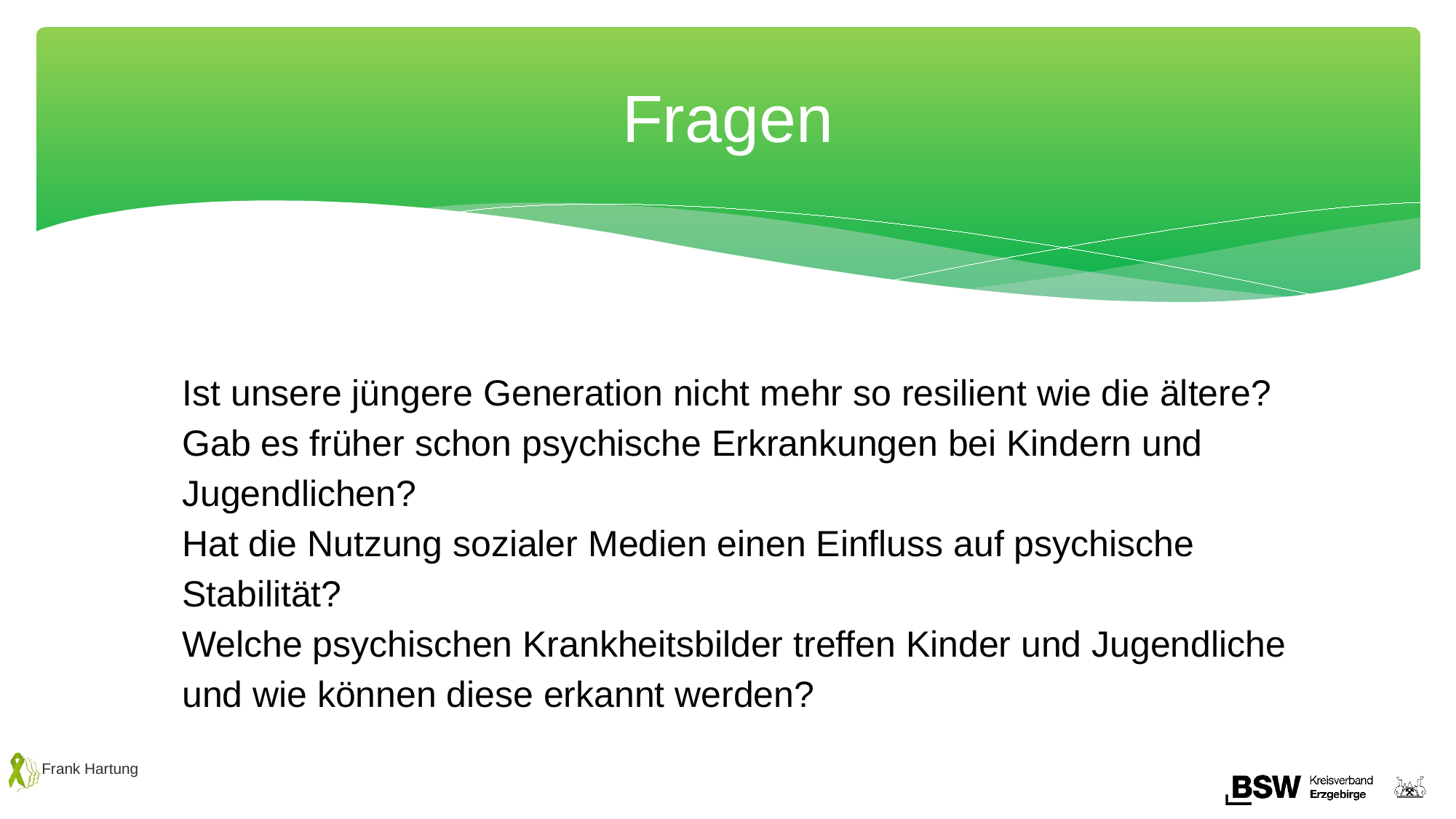

# Fragen
Ist unsere jüngere Generation nicht mehr so resilient wie die ältere?
Gab es früher schon psychische Erkrankungen bei Kindern und
Jugendlichen?
Hat die Nutzung sozialer Medien einen Einfluss auf psychische
Stabilität?
Welche psychischen Krankheitsbilder treffen Kinder und Jugendliche
und wie können diese erkannt werden?
Frank Hartung